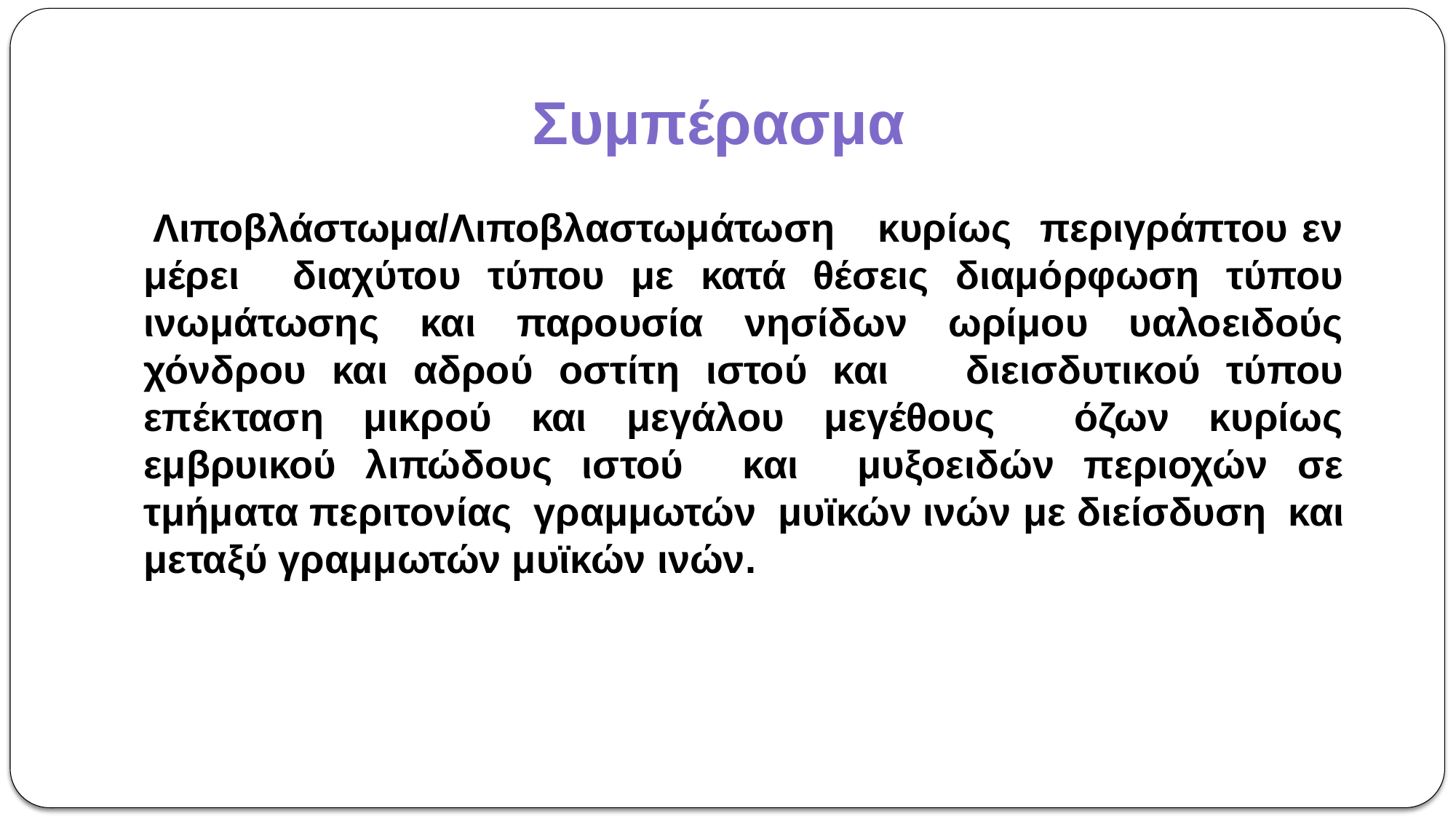

# Συμπέρασμα
   Λιποβλάστωμα/Λιποβλαστωμάτωση   κυρίως  περιγράπτου εν μέρει  διαχύτου τύπου με κατά θέσεις διαμόρφωση τύπου ινωμάτωσης και παρουσία νησίδων ωρίμου υαλοειδούς χόνδρου και αδρού οστίτη ιστού και   διεισδυτικού τύπου επέκταση μικρού και μεγάλου μεγέθους  όζων κυρίως εμβρυικού λιπώδους ιστού  και  μυξοειδών περιοχών σε τμήματα περιτονίας  γραμμωτών  μυϊκών ινών με διείσδυση  και μεταξύ γραμμωτών μυϊκών ινών.